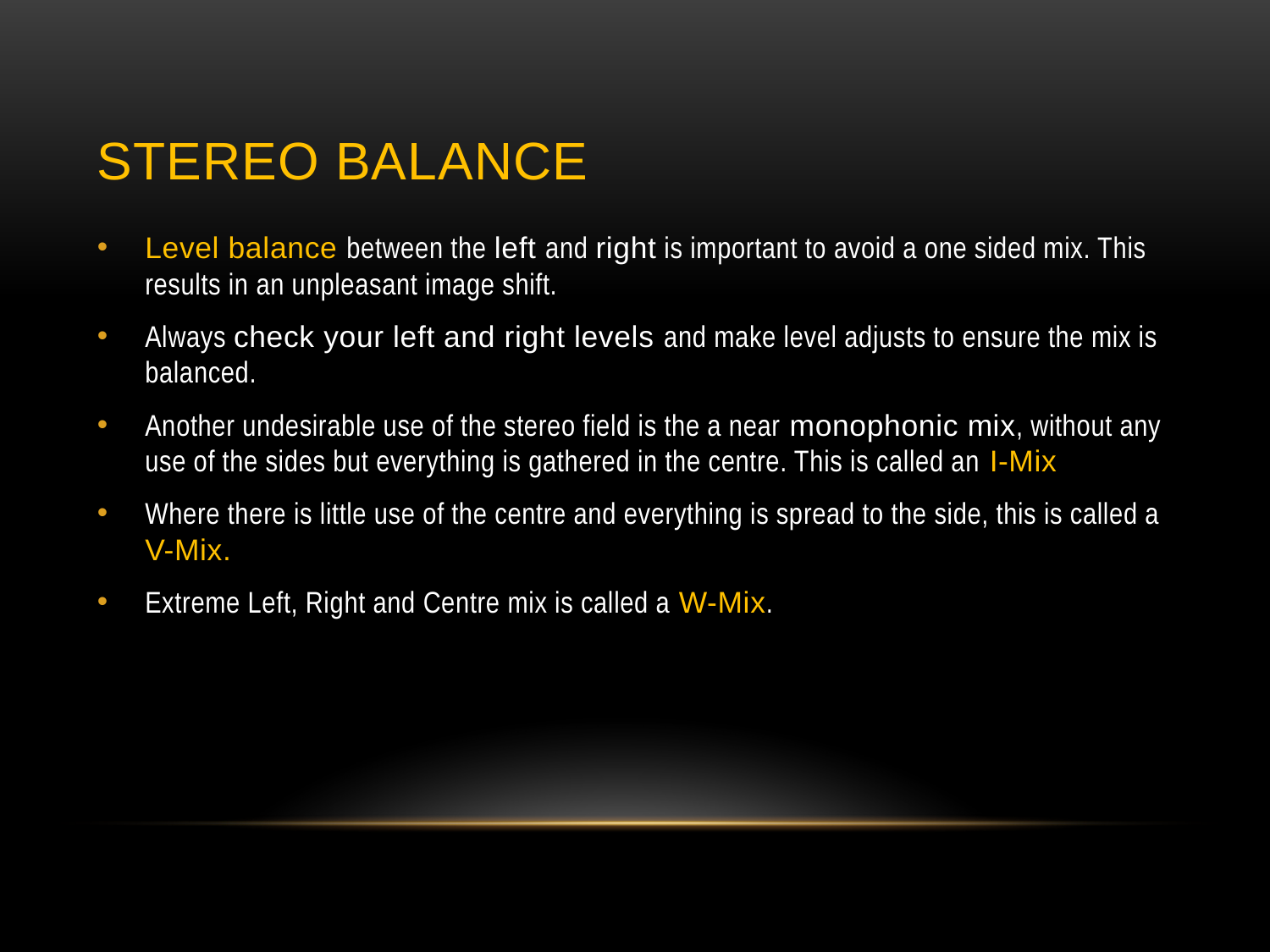

# Stereo Balance
Level balance between the left and right is important to avoid a one sided mix. This results in an unpleasant image shift.
Always check your left and right levels and make level adjusts to ensure the mix is balanced.
Another undesirable use of the stereo field is the a near monophonic mix, without any use of the sides but everything is gathered in the centre. This is called an I-Mix
Where there is little use of the centre and everything is spread to the side, this is called a V-Mix.
Extreme Left, Right and Centre mix is called a W-Mix.